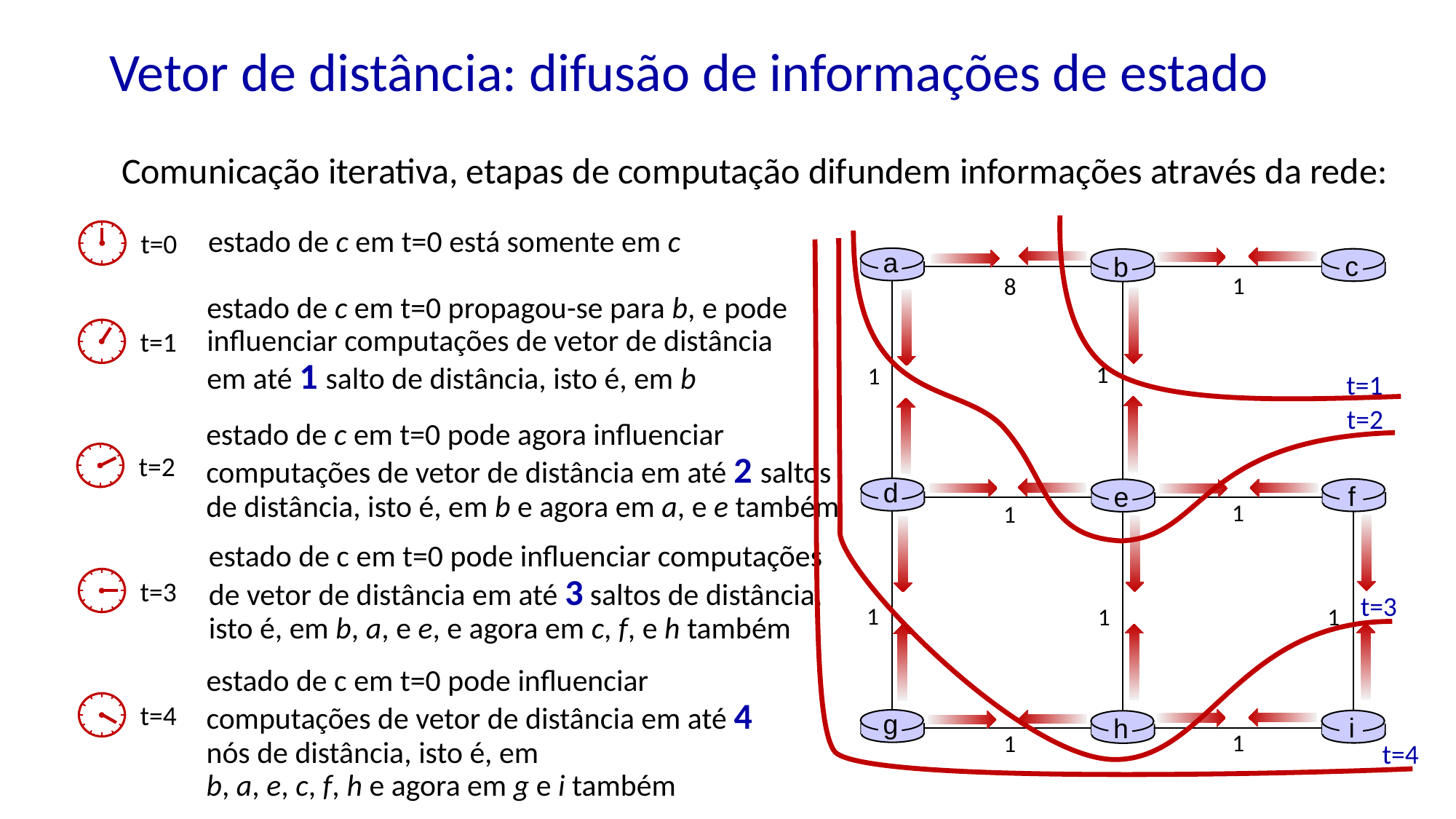

# Vetor de distância: difusão de informações de estado
Comunicação iterativa, etapas de computação difundem informações através da rede:

t=1
estado de c em t=0 está somente em c

t=0

t=2

t=3

t=4
a

c

b

1
8

1
1

d

f

e

1
1

1
1
1

g

i

h

1
1
estado de c em t=0 propagou-se para b, e pode influenciar computações de vetor de distância em até 1 salto de distância, isto é, em b

t=1
estado de c em t=0 pode agora influenciar computações de vetor de distância em até 2 saltos de distância, isto é, em b e agora em a, e e também

t=2
estado de c em t=0 pode influenciar computações de vetor de distância em até 3 saltos de distância, isto é, em b, a, e e, e agora em c, f, e h também

t=3
estado de c em t=0 pode influenciar computações de vetor de distância em até 4 nós de distância, isto é, em
b, a, e, c, f, h e agora em g e i também

t=4